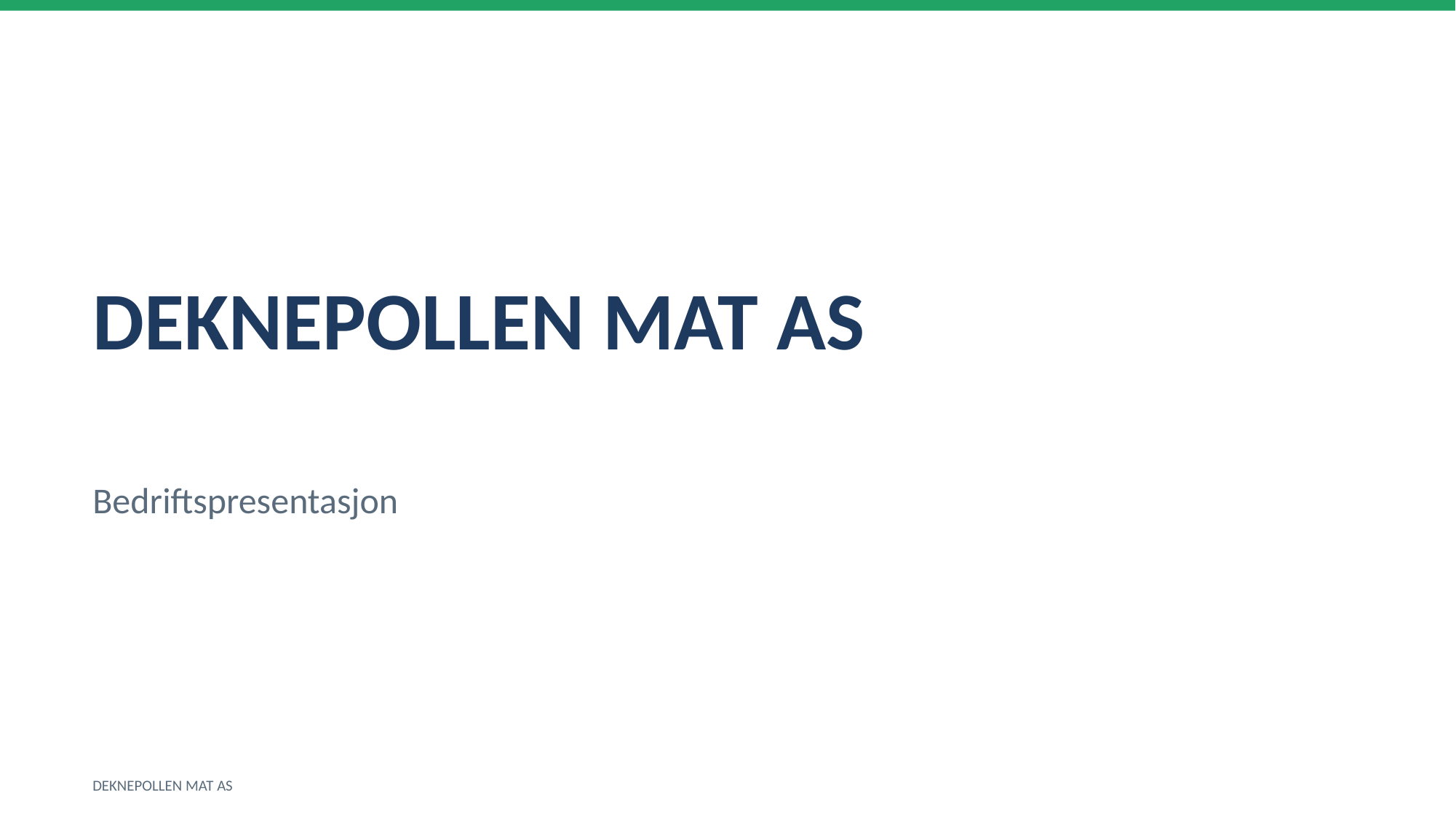

DEKNEPOLLEN MAT AS
Bedriftspresentasjon
DEKNEPOLLEN MAT AS